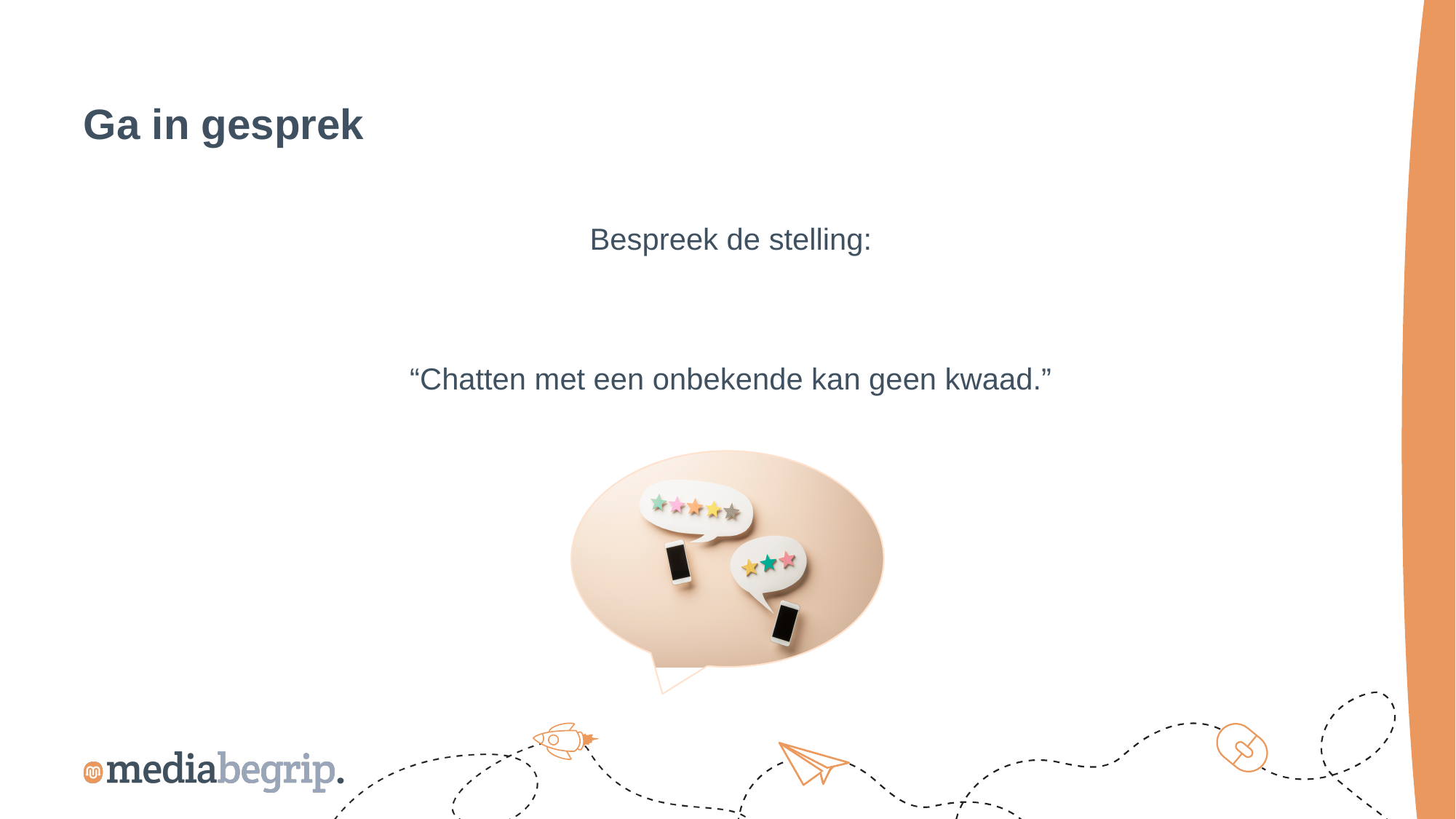

Ga in gesprek
Bespreek de stelling:

“Chatten met een onbekende kan geen kwaad.”